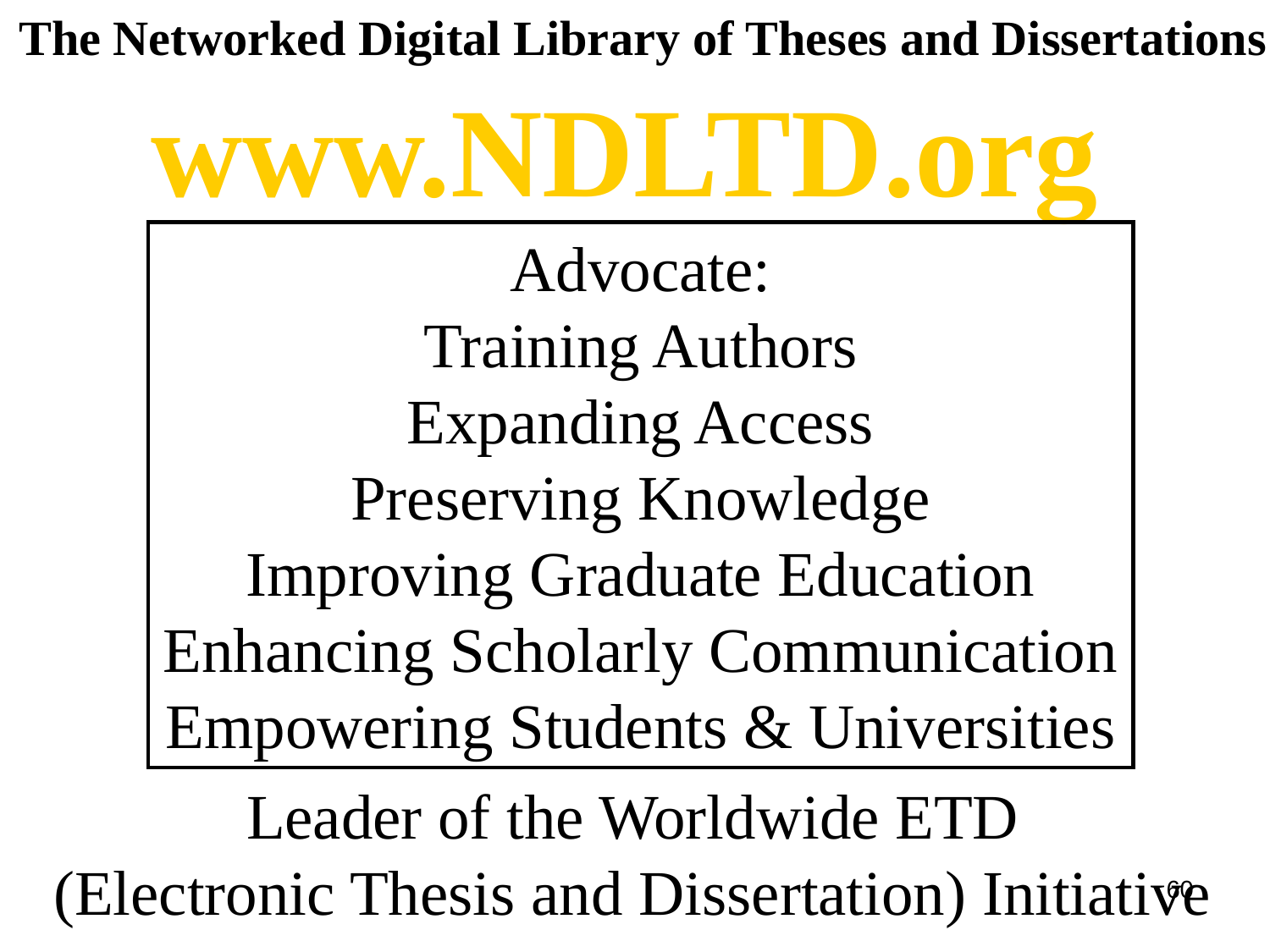

The Networked Digital Library of Theses and Dissertations
www.NDLTD.org
Advocate:
Training Authors
Expanding Access
Preserving Knowledge
Improving Graduate Education
Enhancing Scholarly Communication
Empowering Students & Universities
Leader of the Worldwide ETD
(Electronic Thesis and Dissertation) Initiative
60